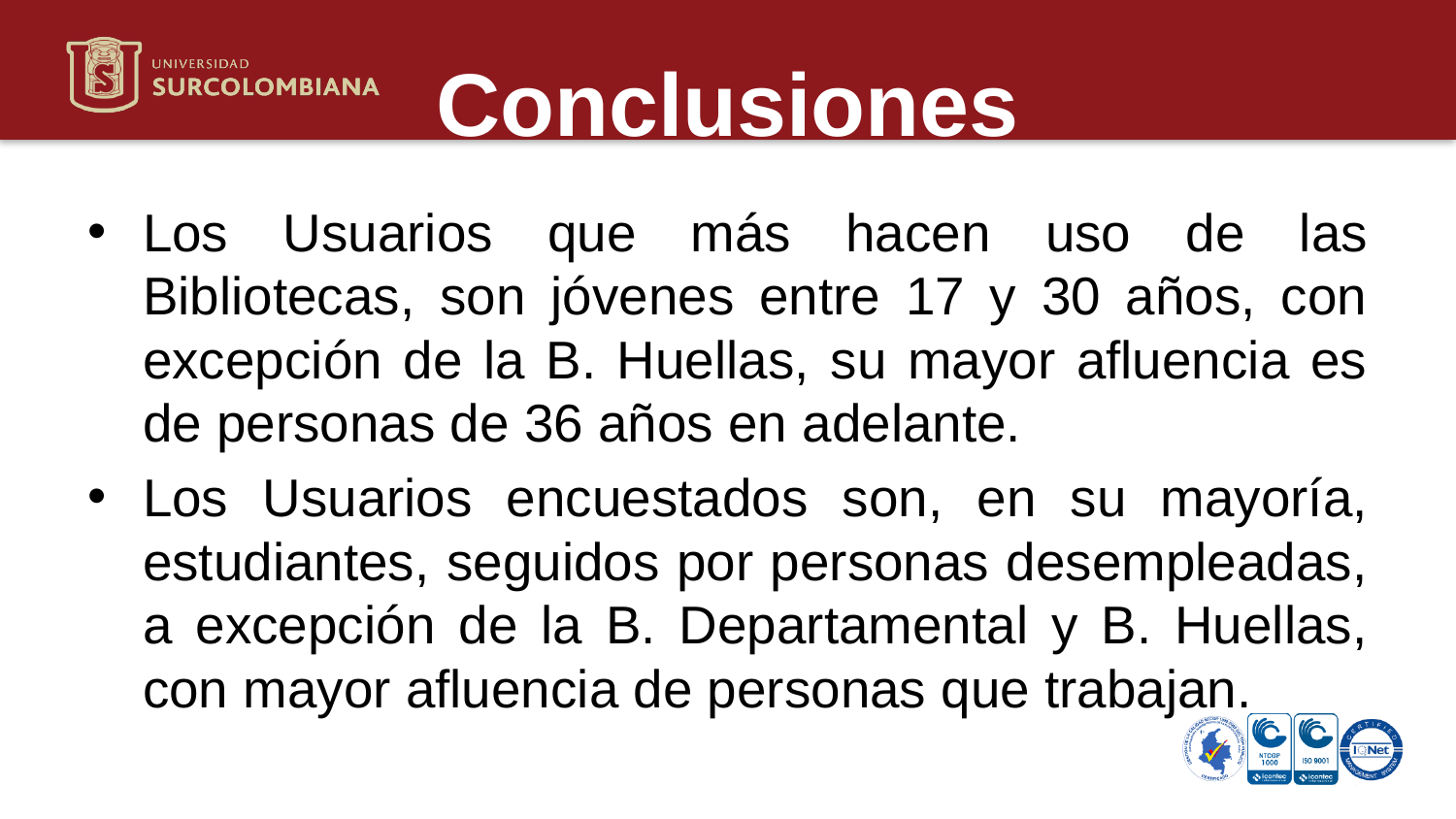

# Conclusiones
Los Usuarios que más hacen uso de las Bibliotecas, son jóvenes entre 17 y 30 años, con excepción de la B. Huellas, su mayor afluencia es de personas de 36 años en adelante.
Los Usuarios encuestados son, en su mayoría, estudiantes, seguidos por personas desempleadas, a excepción de la B. Departamental y B. Huellas, con mayor afluencia de personas que trabajan.